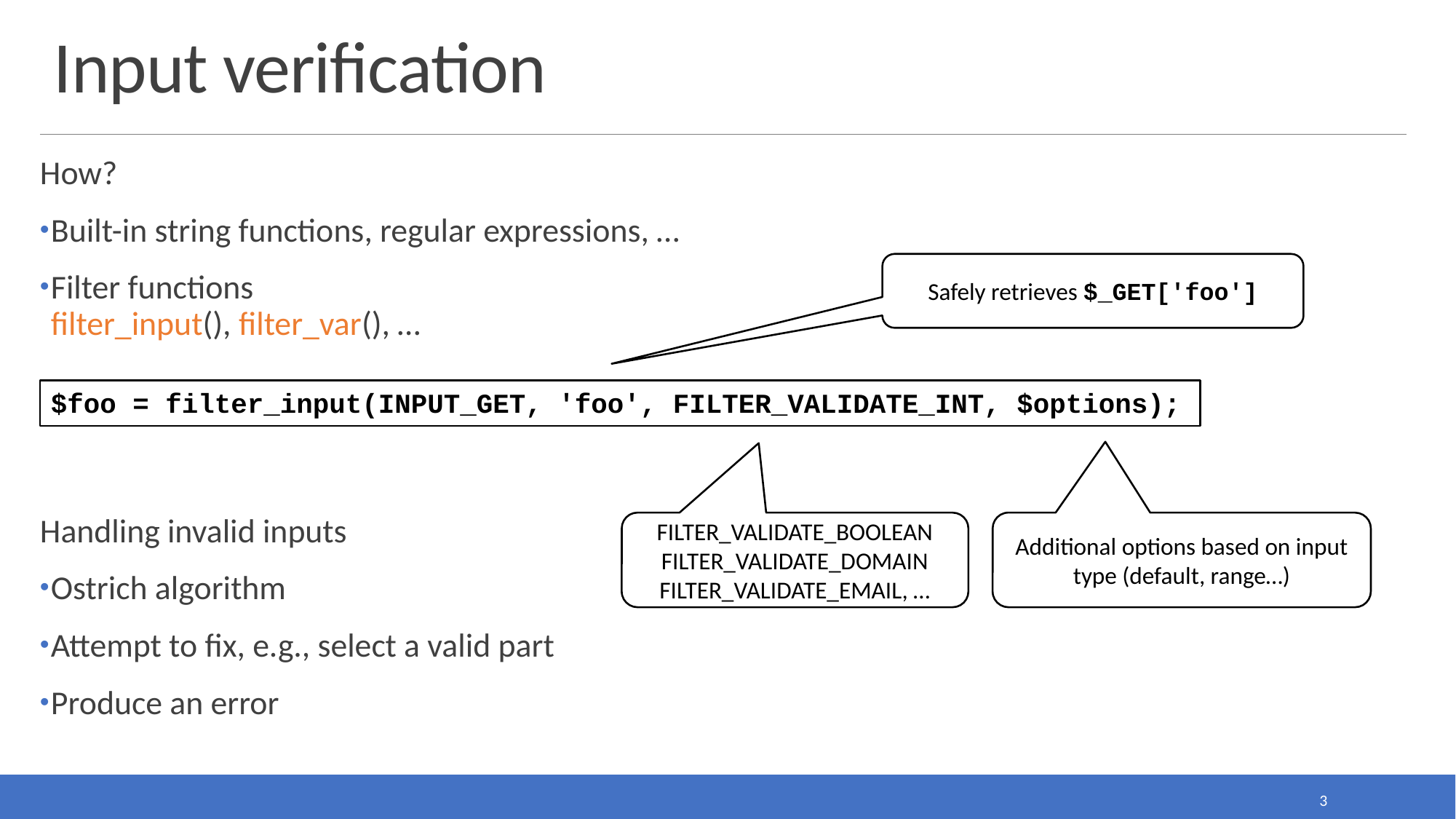

# Input verification
How?
Built-in string functions, regular expressions, …
Filter functions
filter_input(), filter_var(), …

Handling invalid inputs
Ostrich algorithm
Attempt to fix, e.g., select a valid part
Produce an error

Safely retrieves $_GET['foo']
$foo = filter_input(INPUT_GET, 'foo', FILTER_VALIDATE_INT, $options);
FILTER_VALIDATE_BOOLEAN
FILTER_VALIDATE_DOMAIN
FILTER_VALIDATE_EMAIL, …
Additional options based on input type (default, range…)
3